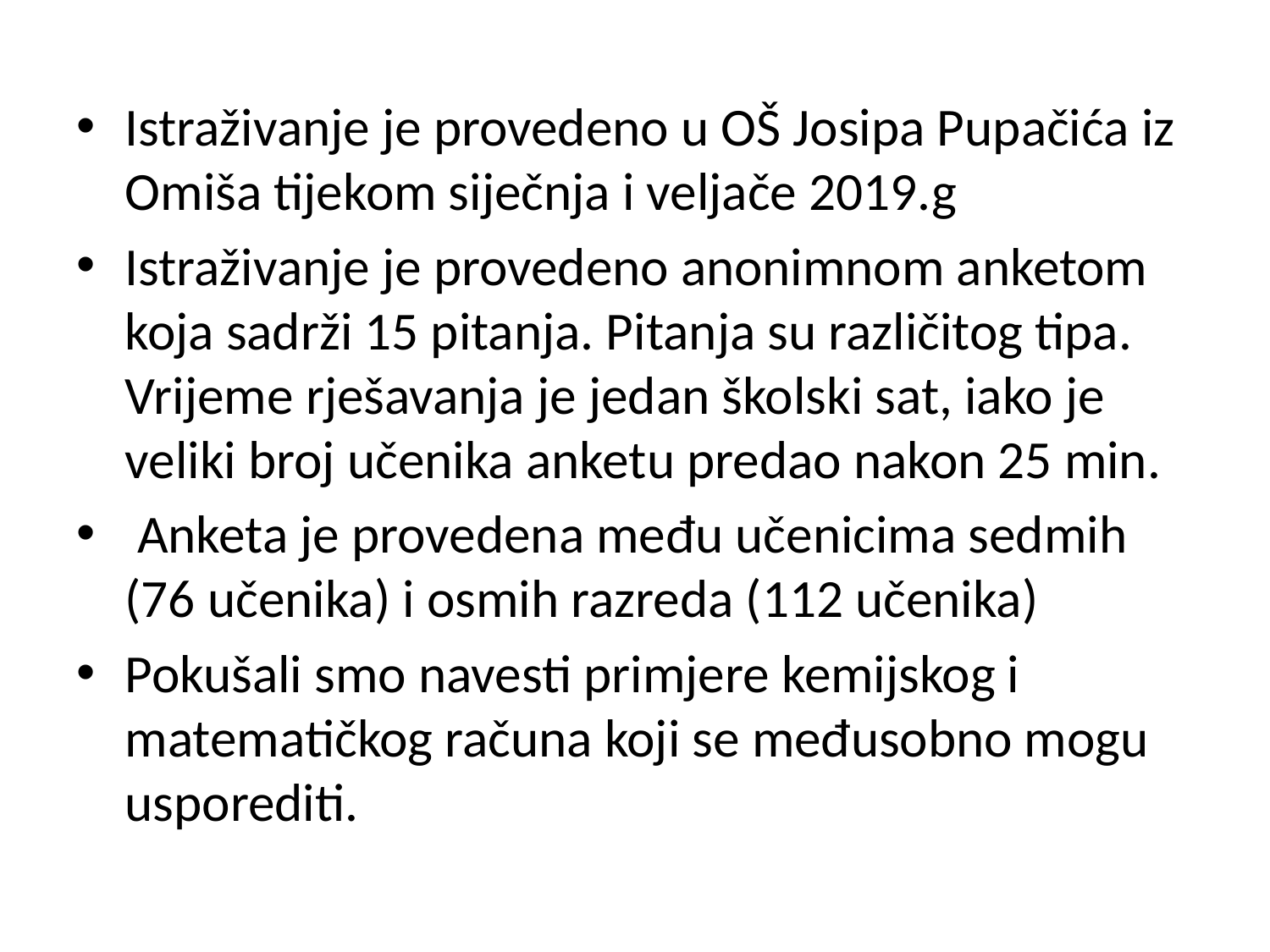

#
Istraživanje je provedeno u OŠ Josipa Pupačića iz Omiša tijekom siječnja i veljače 2019.g
Istraživanje je provedeno anonimnom anketom koja sadrži 15 pitanja. Pitanja su različitog tipa. Vrijeme rješavanja je jedan školski sat, iako je veliki broj učenika anketu predao nakon 25 min.
 Anketa je provedena među učenicima sedmih (76 učenika) i osmih razreda (112 učenika)
Pokušali smo navesti primjere kemijskog i matematičkog računa koji se međusobno mogu usporediti.